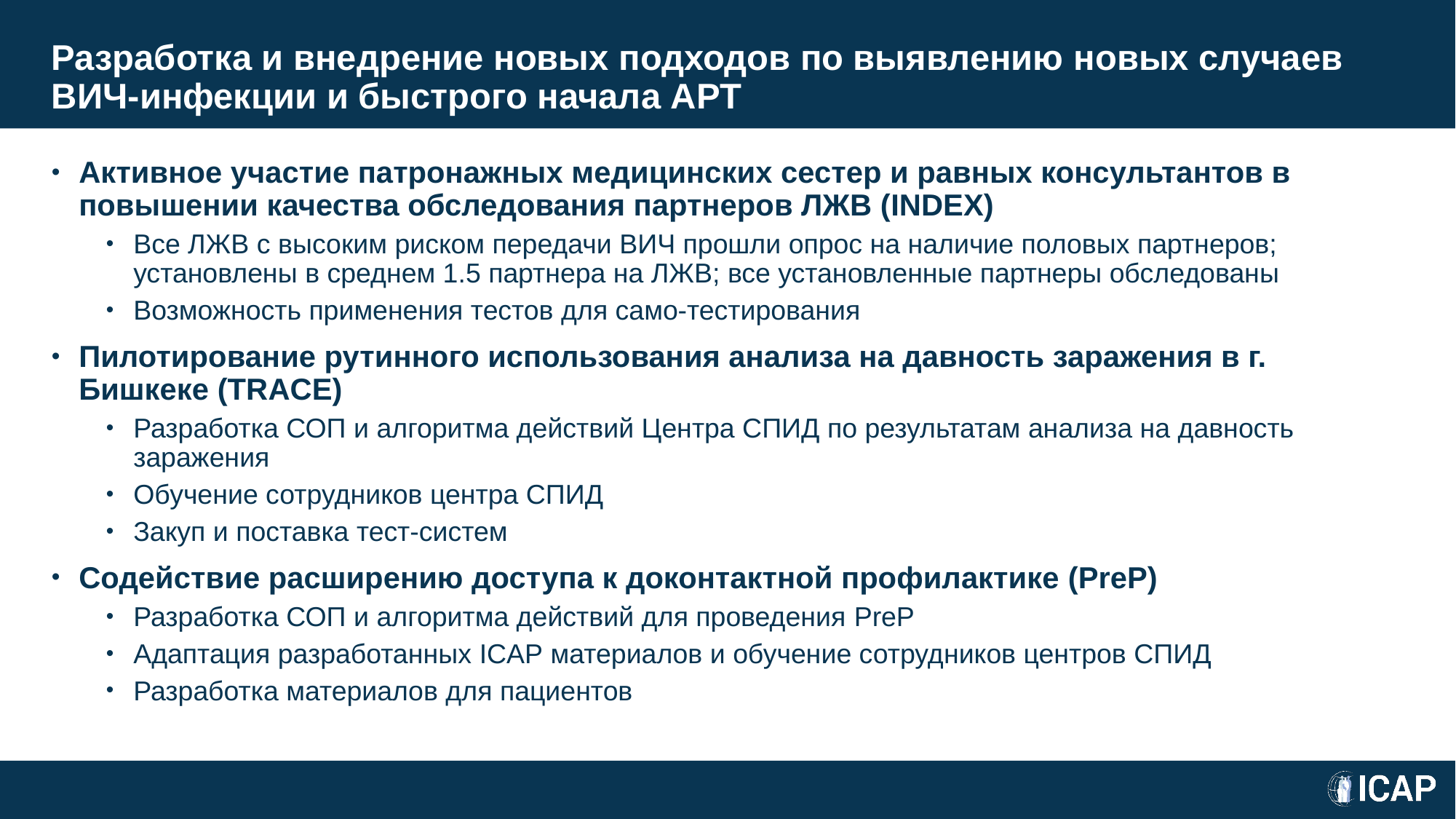

# Разработка и внедрение новых подходов по выявлению новых случаев ВИЧ-инфекции и быстрого начала АРТ
Активное участие патронажных медицинских сестер и равных консультантов в повышении качества обследования партнеров ЛЖВ (INDEX)
Все ЛЖВ с высоким риском передачи ВИЧ прошли опрос на наличие половых партнеров; установлены в среднем 1.5 партнера на ЛЖВ; все установленные партнеры обследованы
Возможность применения тестов для само-тестирования
Пилотирование рутинного использования анализа на давность заражения в г. Бишкеке (TRACE)
Разработка СОП и алгоритма действий Центра СПИД по результатам анализа на давность заражения
Обучение сотрудников центра СПИД
Закуп и поставка тест-систем
Содействие расширению доступа к доконтактной профилактике (PreP)
Разработка СОП и алгоритма действий для проведения PreP
Адаптация разработанных ICAP материалов и обучение сотрудников центров СПИД
Разработка материалов для пациентов